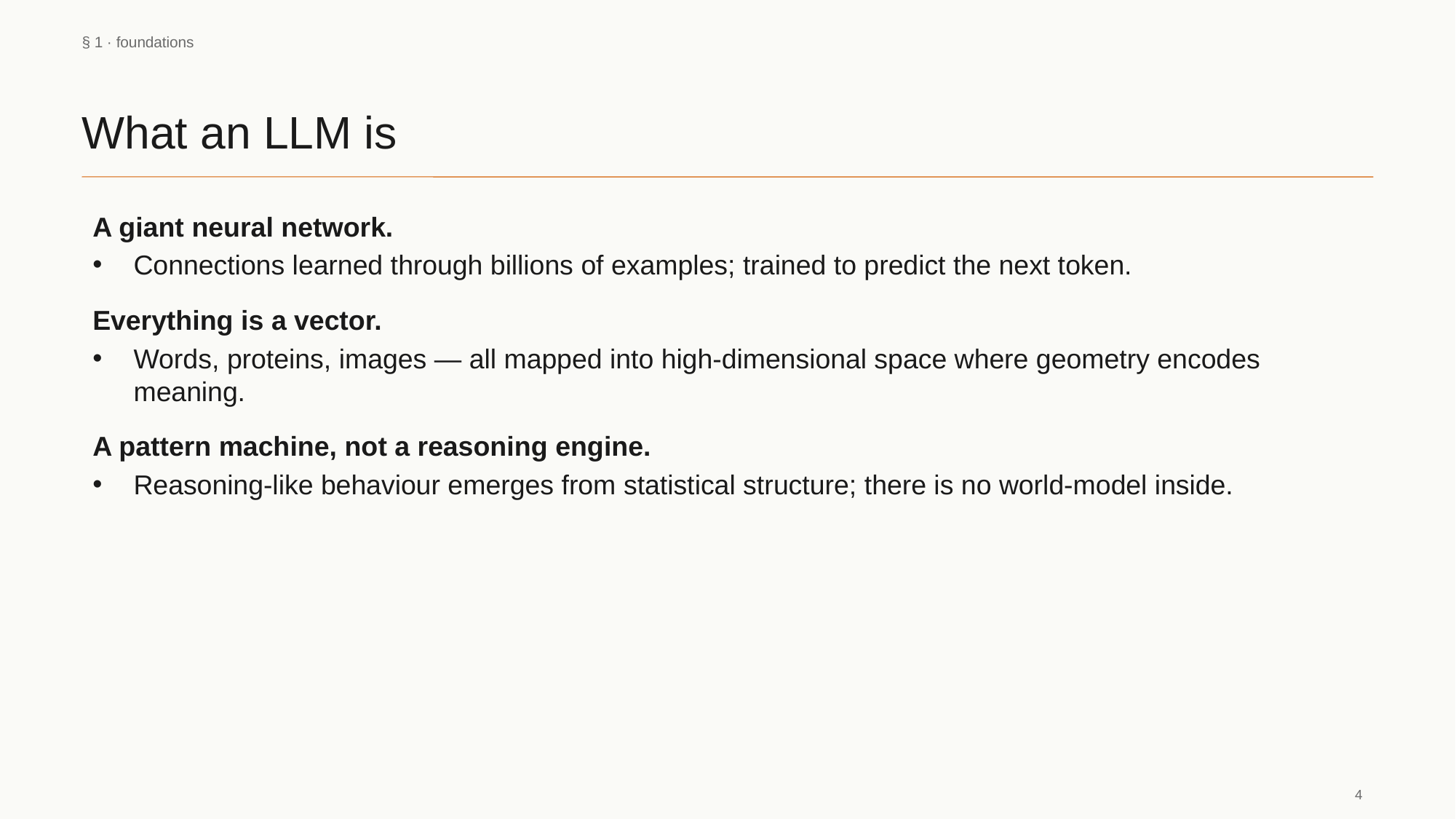

§ 1 · foundations
What an LLM is
A giant neural network.
Connections learned through billions of examples; trained to predict the next token.

Everything is a vector.
Words, proteins, images — all mapped into high-dimensional space where geometry encodes meaning.

A pattern machine, not a reasoning engine.
Reasoning-like behaviour emerges from statistical structure; there is no world-model inside.
4